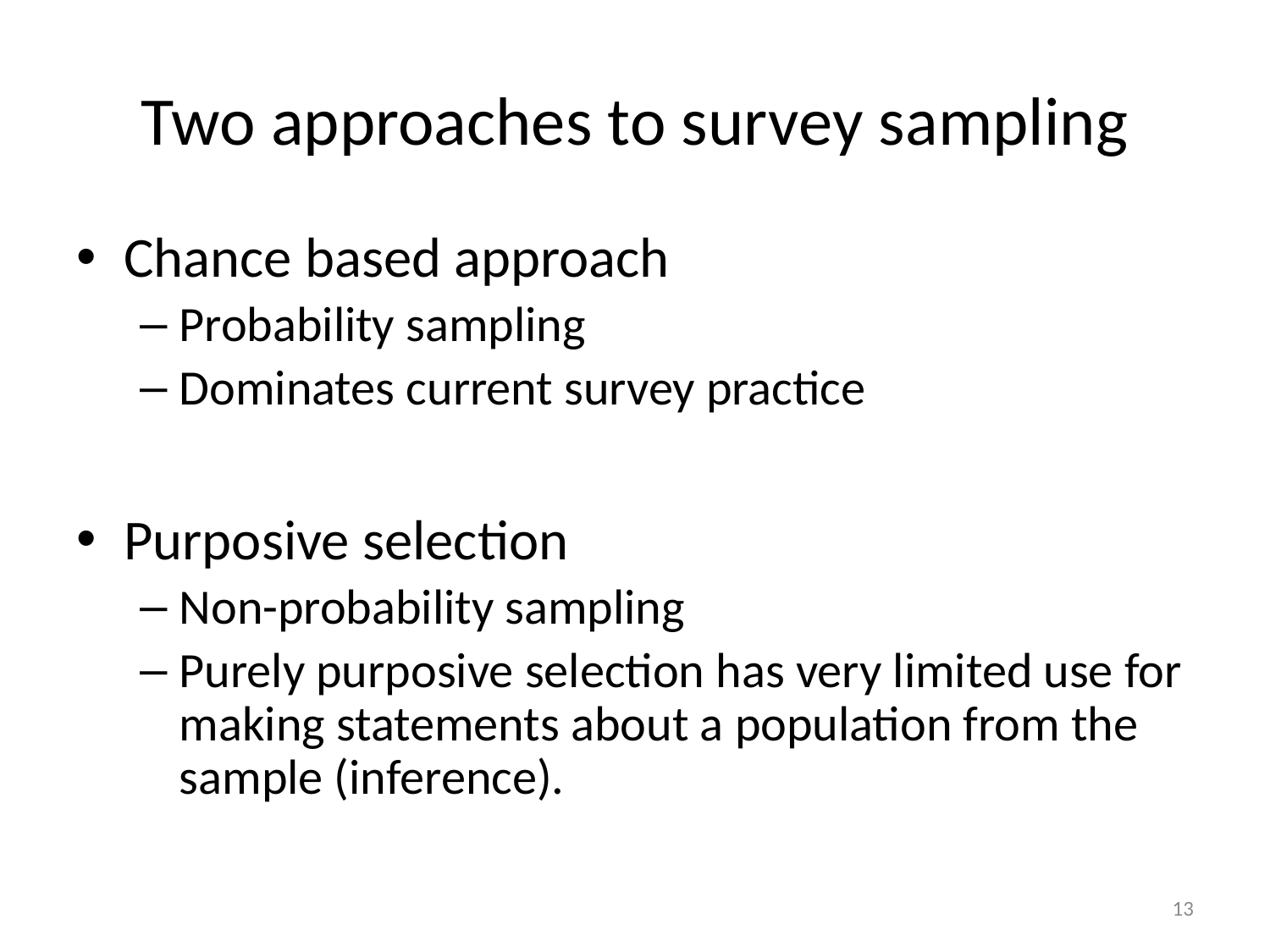

# Two approaches to survey sampling
Chance based approach
Probability sampling
Dominates current survey practice

Purposive selection
Non-probability sampling
Purely purposive selection has very limited use for making statements about a population from the sample (inference).

13